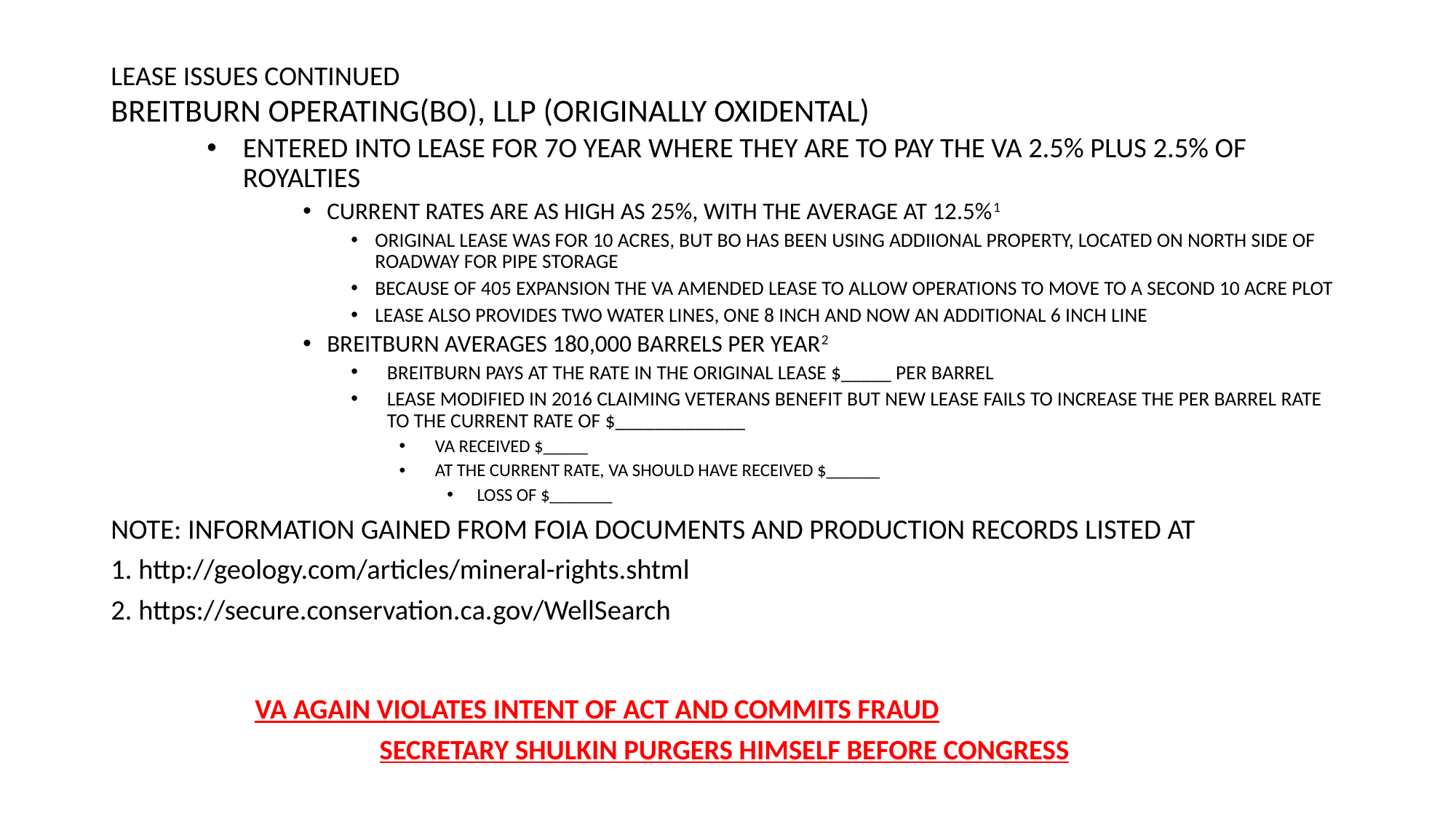

# LEASE ISSUES CONTINUED
BREITBURN OPERATING(BO), LLP (ORIGINALLY OXIDENTAL)
ENTERED INTO LEASE FOR 7O YEAR WHERE THEY ARE TO PAY THE VA 2.5% PLUS 2.5% OF ROYALTIES
CURRENT RATES ARE AS HIGH AS 25%, WITH THE AVERAGE AT 12.5%1
ORIGINAL LEASE WAS FOR 10 ACRES, BUT BO HAS BEEN USING ADDIIONAL PROPERTY, LOCATED ON NORTH SIDE OF ROADWAY FOR PIPE STORAGE
BECAUSE OF 405 EXPANSION THE VA AMENDED LEASE TO ALLOW OPERATIONS TO MOVE TO A SECOND 10 ACRE PLOT
LEASE ALSO PROVIDES TWO WATER LINES, ONE 8 INCH AND NOW AN ADDITIONAL 6 INCH LINE
BREITBURN AVERAGES 180,000 BARRELS PER YEAR2
BREITBURN PAYS AT THE RATE IN THE ORIGINAL LEASE $_____ PER BARREL
LEASE MODIFIED IN 2016 CLAIMING VETERANS BENEFIT BUT NEW LEASE FAILS TO INCREASE THE PER BARREL RATE TO THE CURRENT RATE OF $_____________
VA RECEIVED $_____
AT THE CURRENT RATE, VA SHOULD HAVE RECEIVED $______
LOSS OF $_______
NOTE: INFORMATION GAINED FROM FOIA DOCUMENTS AND PRODUCTION RECORDS LISTED AT
1. http://geology.com/articles/mineral-rights.shtml
2. https://secure.conservation.ca.gov/WellSearch

VA AGAIN VIOLATES INTENT OF ACT AND COMMITS FRAUD
SECRETARY SHULKIN PURGERS HIMSELF BEFORE CONGRESS